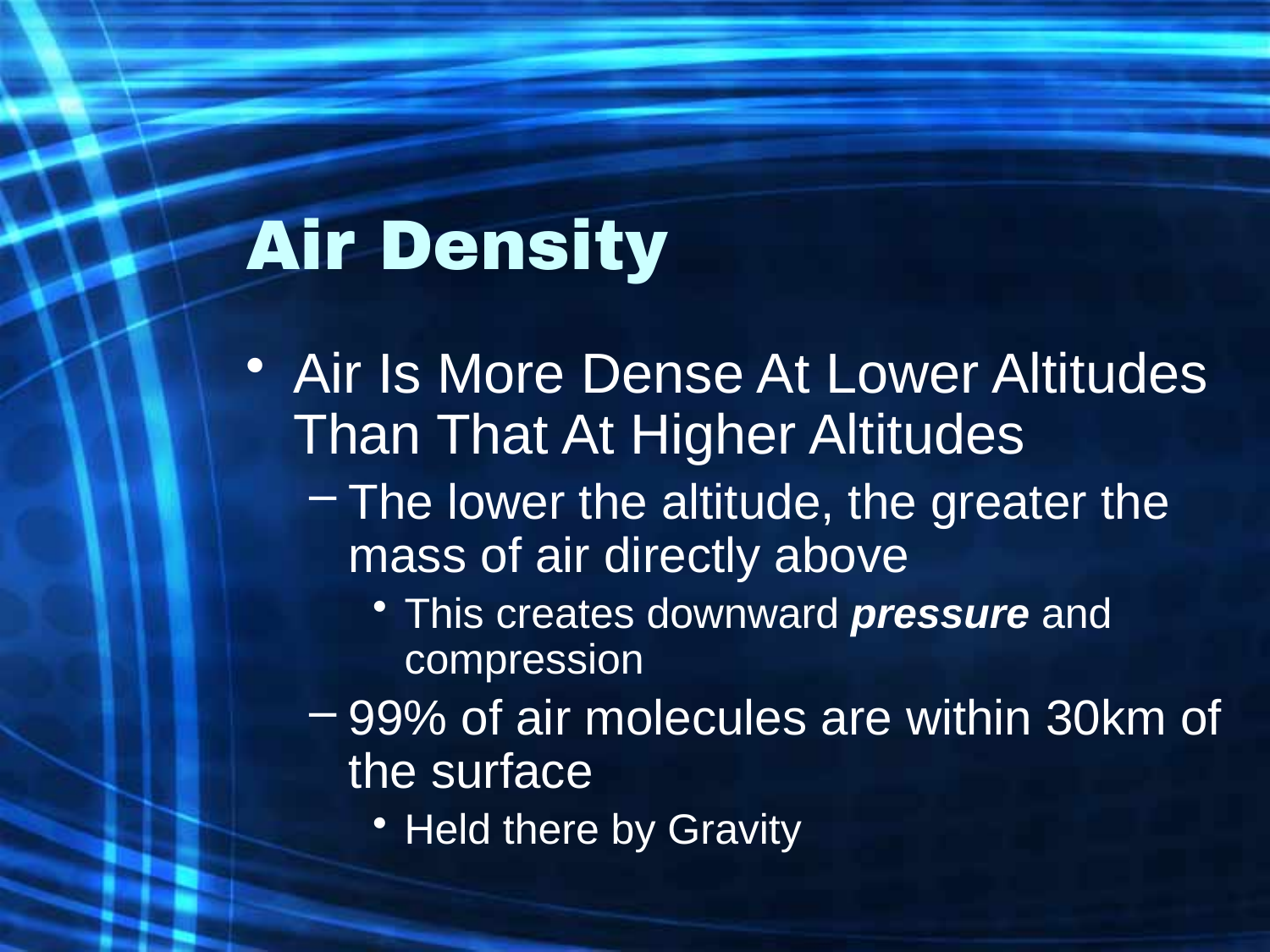

# Air Density
Air Is More Dense At Lower Altitudes Than That At Higher Altitudes
The lower the altitude, the greater the mass of air directly above
This creates downward pressure and compression
99% of air molecules are within 30km of the surface
Held there by Gravity